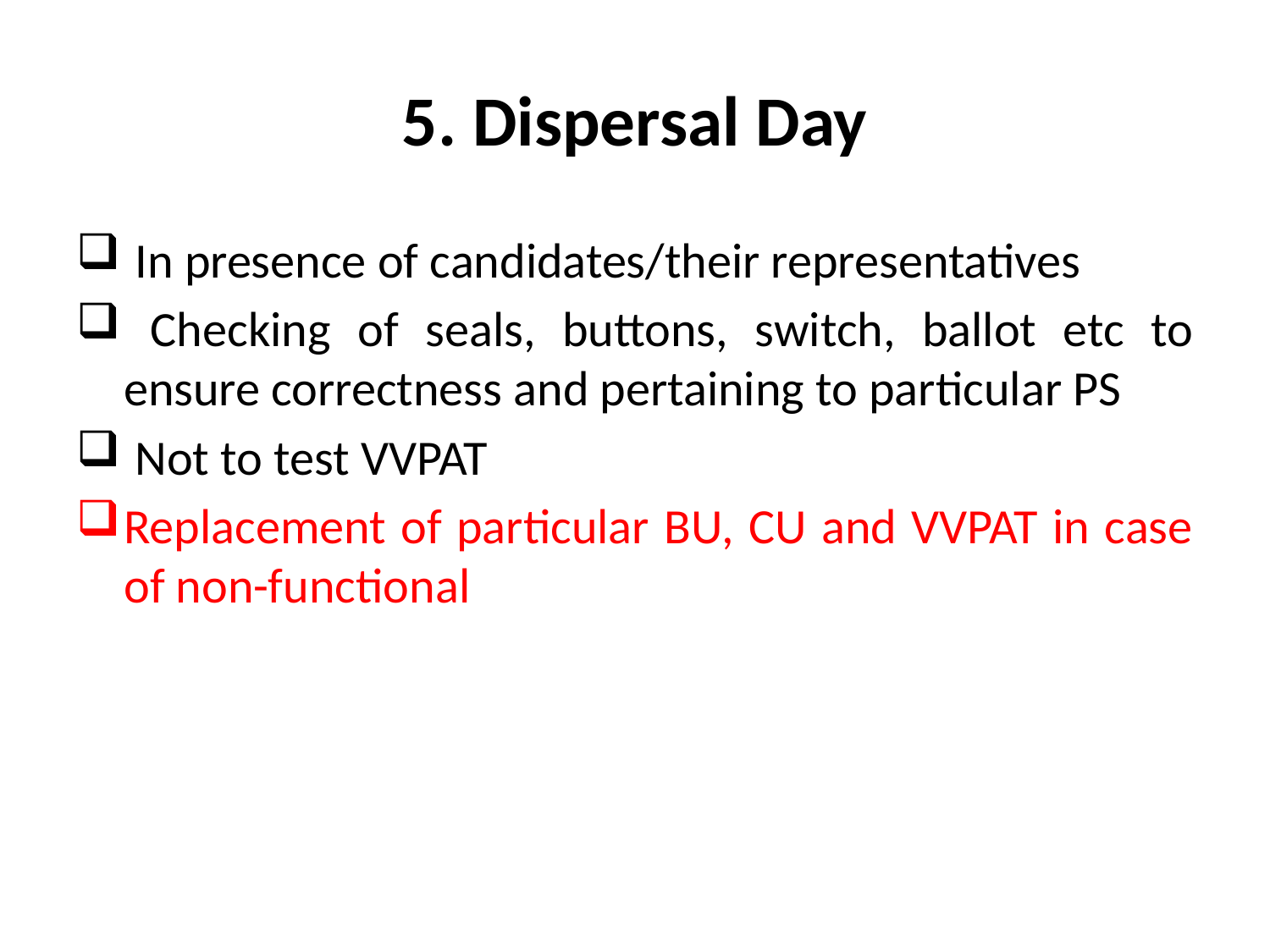

# 5. Dispersal Day
 In presence of candidates/their representatives
 Checking of seals, buttons, switch, ballot etc to ensure correctness and pertaining to particular PS
 Not to test VVPAT
Replacement of particular BU, CU and VVPAT in case of non-functional